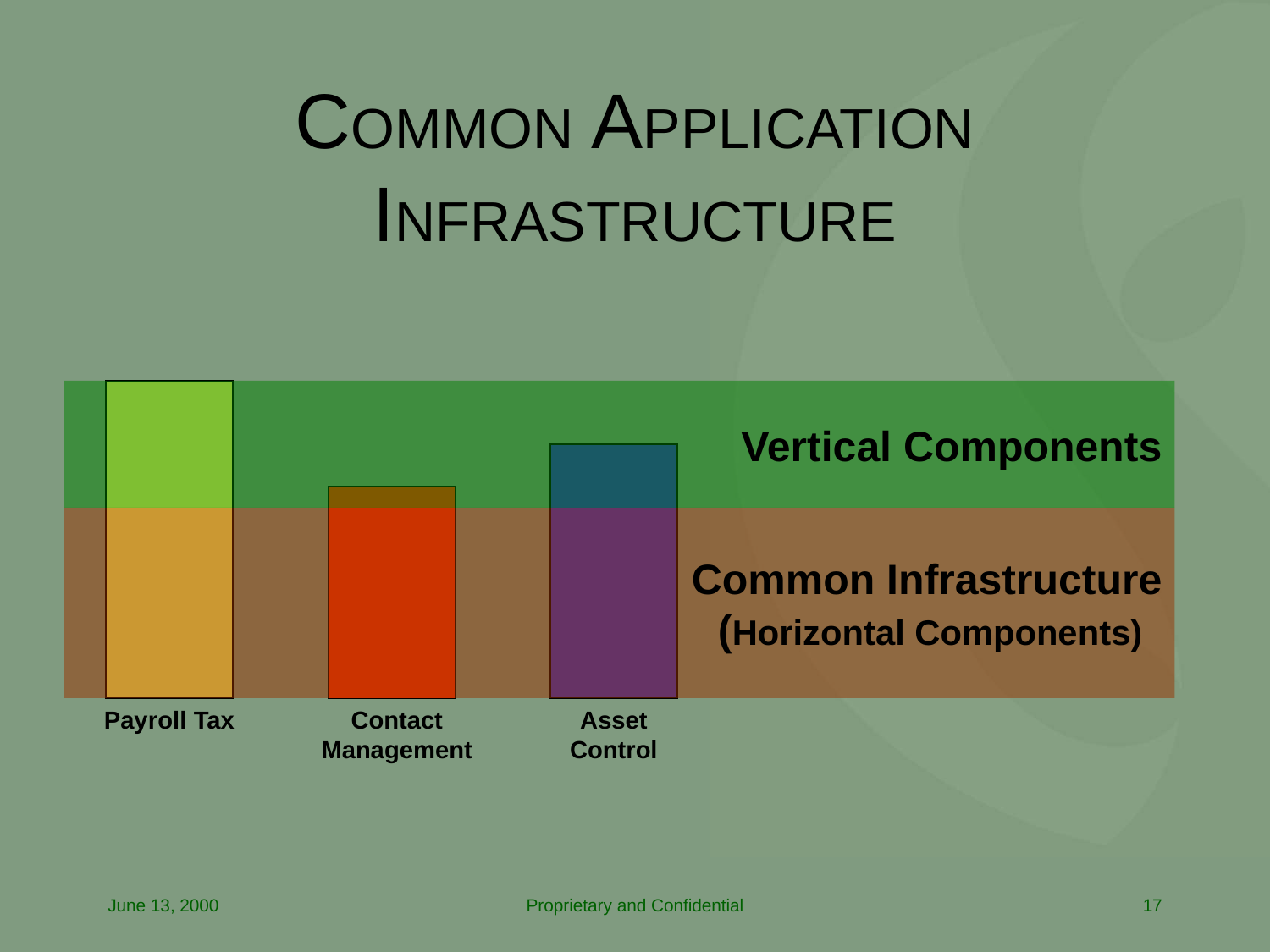

# COMMON APPLICATION INFRASTRUCTURE
Vertical Components

Common Infrastructure
 (Horizontal Components)
Payroll Tax

Contact
Management
Asset
Control
June 13, 2000
Proprietary and Confidential
17